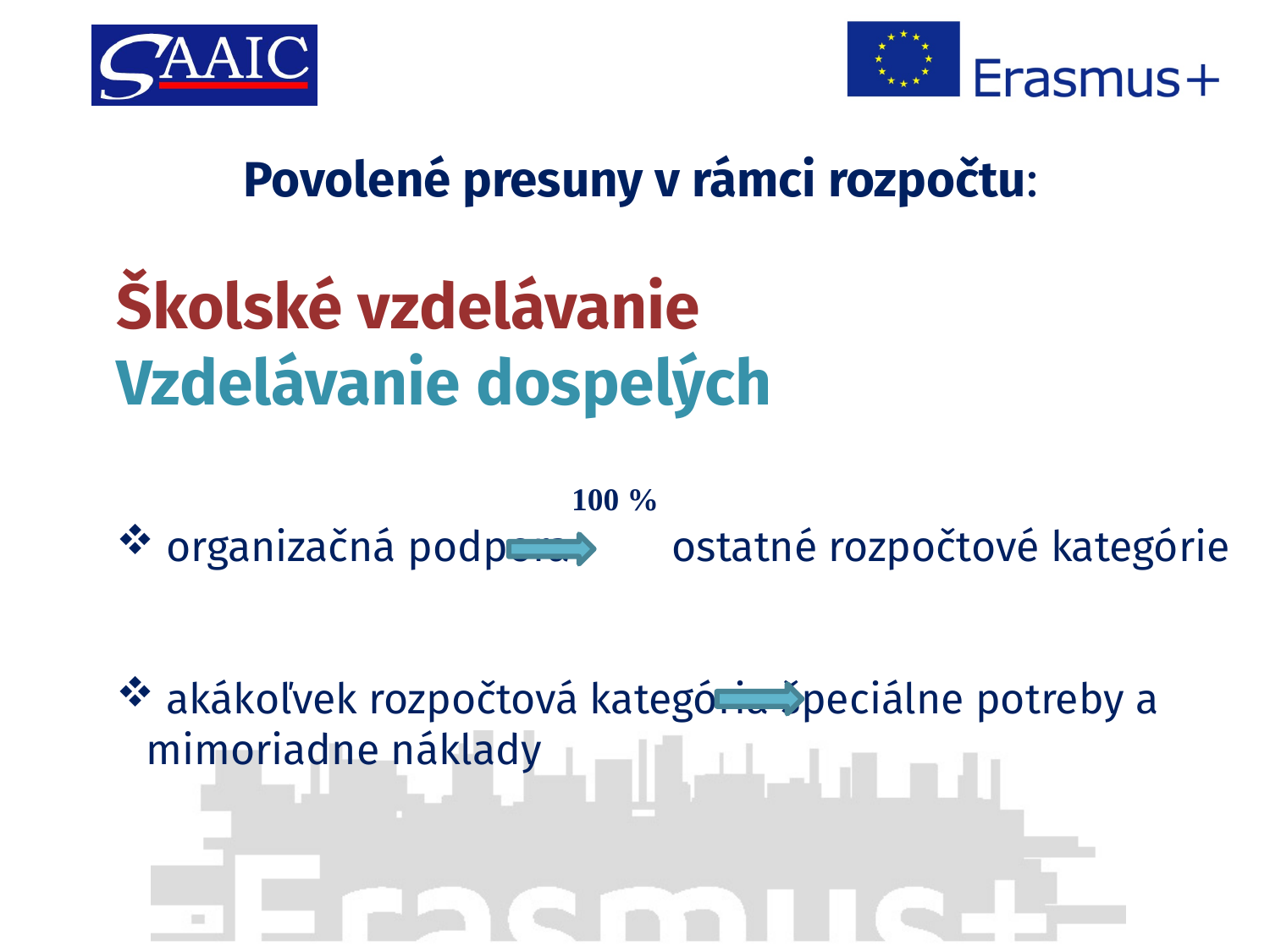

Povolené presuny v rámci rozpočtu:

Školské vzdelávanie
Vzdelávanie dospelých

                                           100 %
 organizačná podpora         ostatné rozpočtové kategórie

 akákoľvek rozpočtová kategória 	špeciálne potreby a      mimoriadne náklady